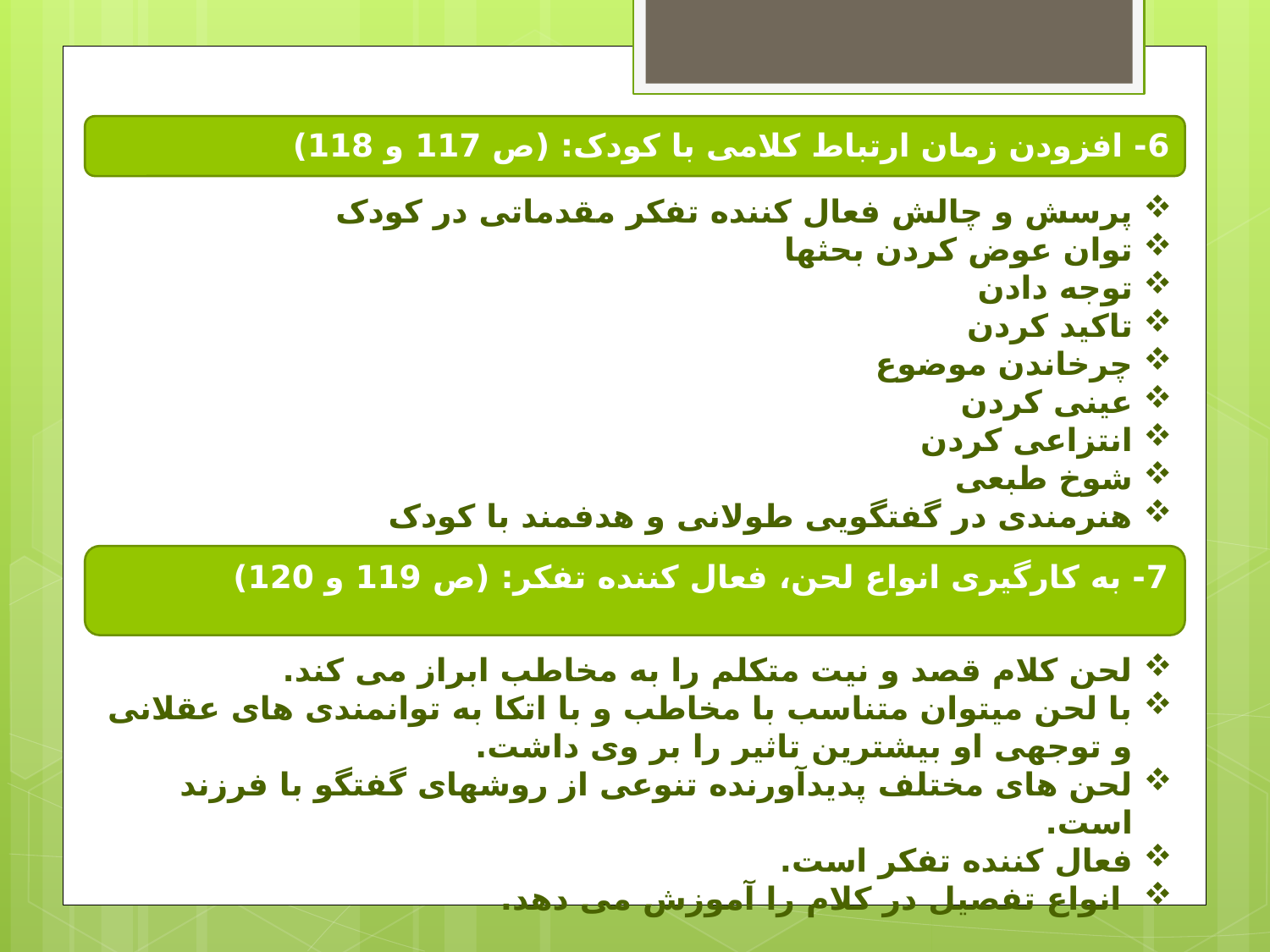

6- افزودن زمان ارتباط کلامی با کودک: (ص 117 و 118)
پرسش و چالش فعال کننده تفکر مقدماتی در کودک
توان عوض کردن بحثها
توجه دادن
تاکید کردن
چرخاندن موضوع
عینی کردن
انتزاعی کردن
شوخ طبعی
هنرمندی در گفتگویی طولانی و هدفمند با کودک
7- به کارگیری انواع لحن، فعال کننده تفکر: (ص 119 و 120)
لحن کلام قصد و نیت متکلم را به مخاطب ابراز می کند.
با لحن میتوان متناسب با مخاطب و با اتکا به توانمندی های عقلانی و توجهی او بیشترین تاثیر را بر وی داشت.
لحن های مختلف پدیدآورنده تنوعی از روشهای گفتگو با فرزند است.
فعال کننده تفکر است.
 انواع تفصیل در کلام را آموزش می دهد.